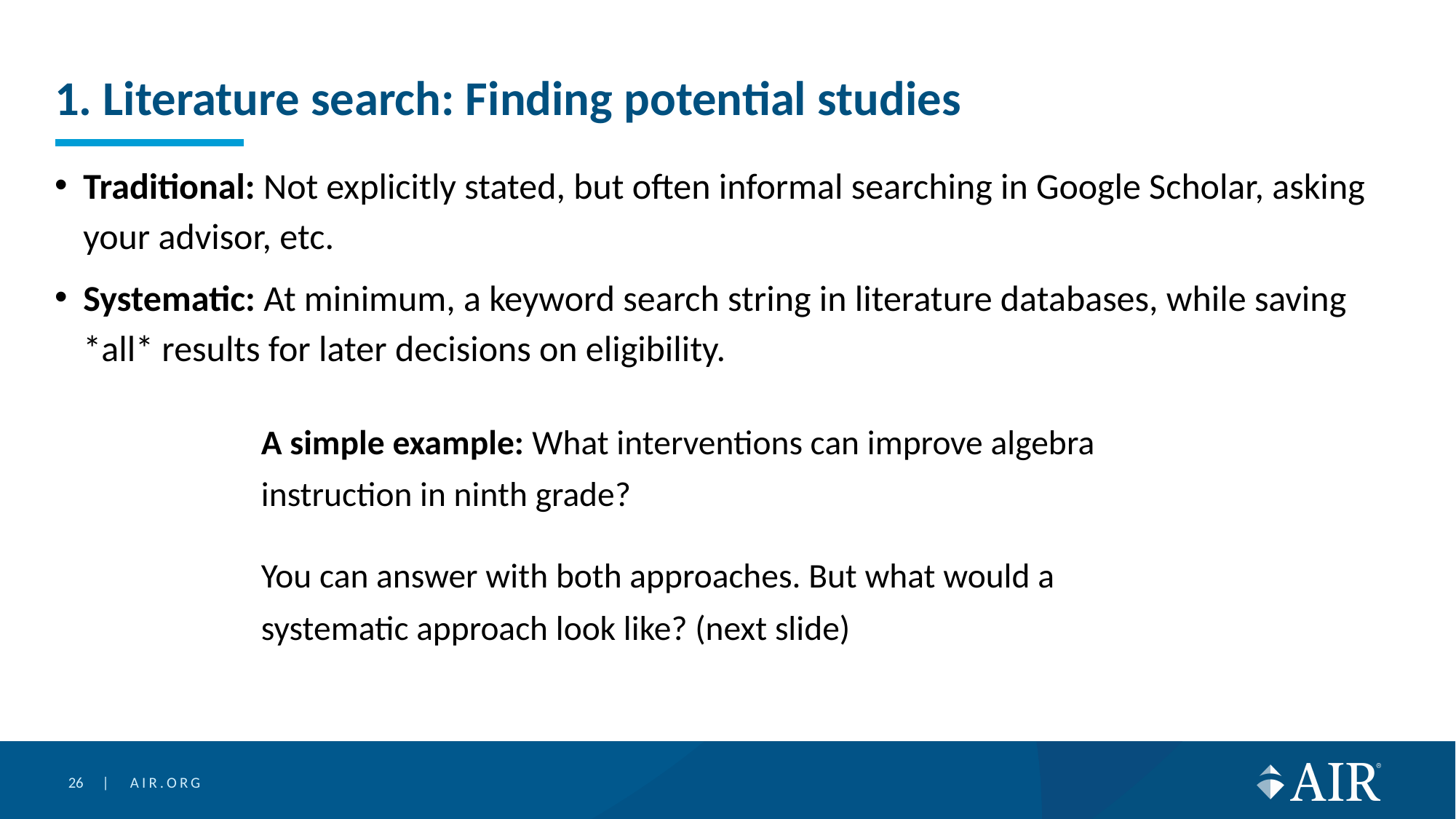

# 1. Literature search: Finding potential studies
Traditional: Not explicitly stated, but often informal searching in Google Scholar, asking your advisor, etc.
Systematic: At minimum, a keyword search string in literature databases, while saving *all* results for later decisions on eligibility.
A simple example: What interventions can improve algebra instruction in ninth grade?
You can answer with both approaches. But what would a systematic approach look like? (next slide)
26